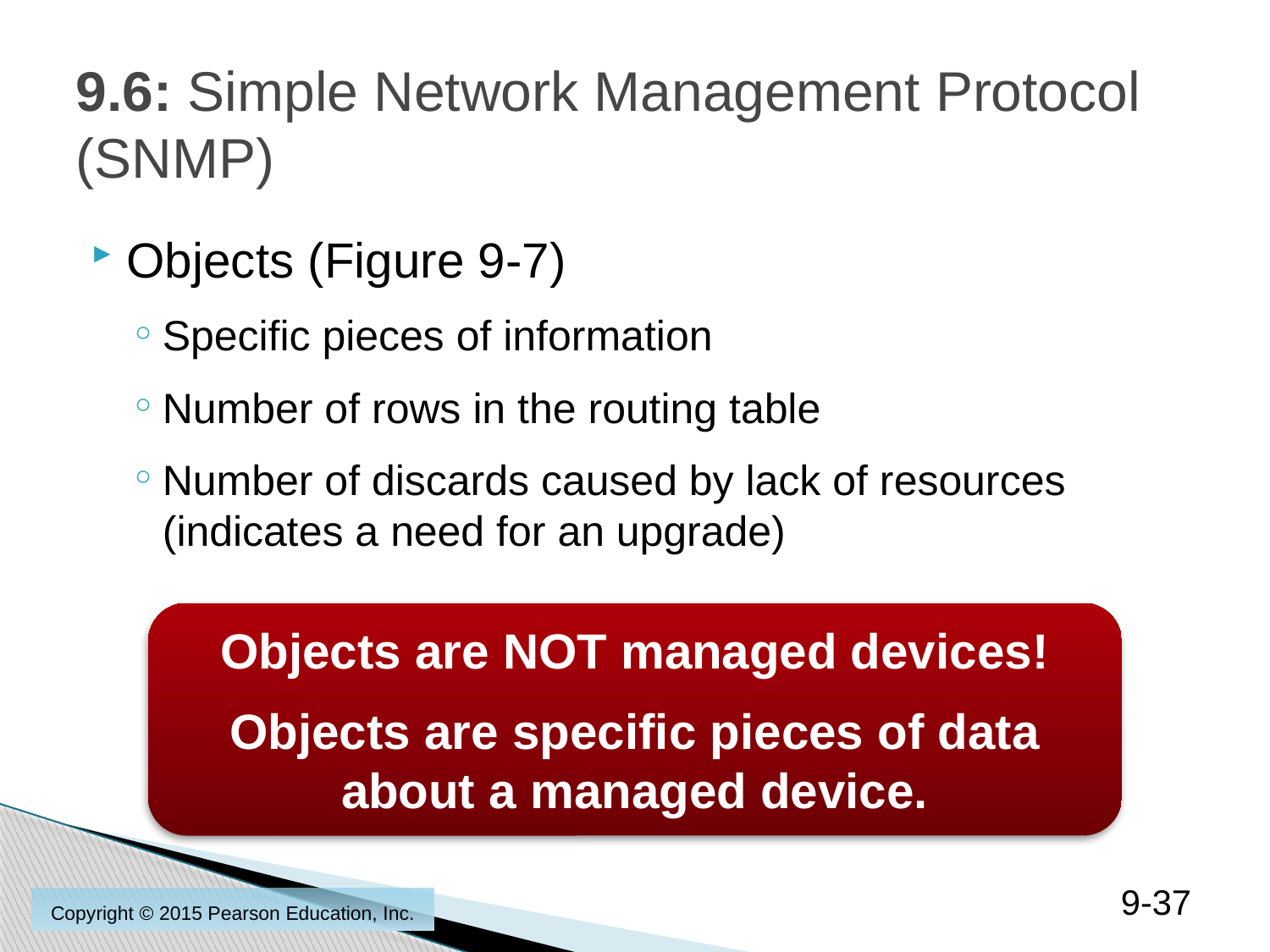

# 9.6: Simple Network Management Protocol (SNMP)
Objects (Figure 9-7)
Specific pieces of information
Number of rows in the routing table
Number of discards caused by lack of resources (indicates a need for an upgrade)
Objects are NOT managed devices!
Objects are specific pieces of data about a managed device.
9-37
Copyright © 2015 Pearson Education, Inc.